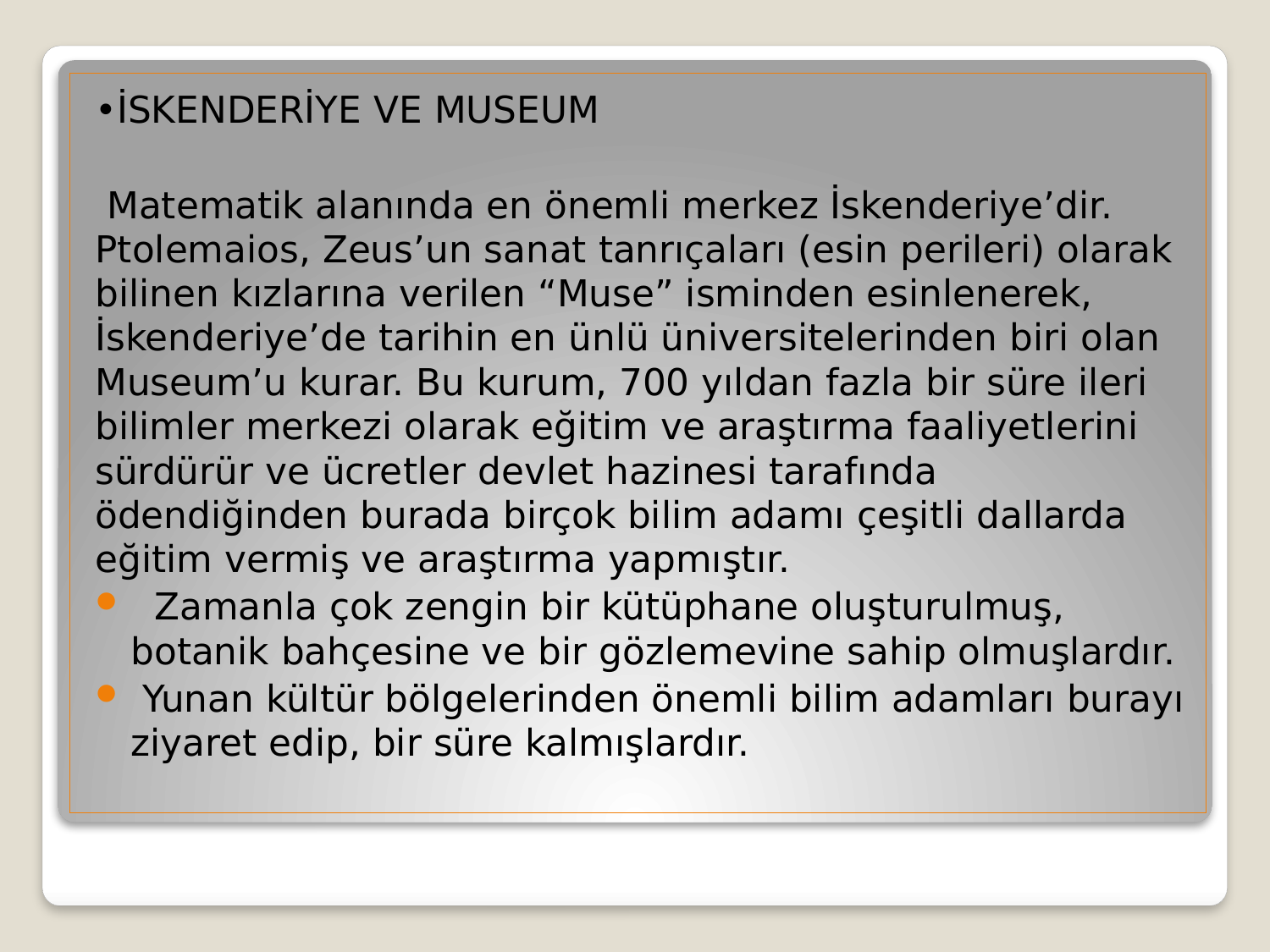

•İSKENDERİYE VE MUSEUM

 Matematik alanında en önemli merkez İskenderiye’dir. Ptolemaios, Zeus’un sanat tanrıçaları (esin perileri) olarak bilinen kızlarına verilen “Muse” isminden esinlenerek, İskenderiye’de tarihin en ünlü üniversitelerinden biri olan Museum’u kurar. Bu kurum, 700 yıldan fazla bir süre ileri bilimler merkezi olarak eğitim ve araştırma faaliyetlerini sürdürür ve ücretler devlet hazinesi tarafında ödendiğinden burada birçok bilim adamı çeşitli dallarda eğitim vermiş ve araştırma yapmıştır.
  Zamanla çok zengin bir kütüphane oluşturulmuş, botanik bahçesine ve bir gözlemevine sahip olmuşlardır.
 Yunan kültür bölgelerinden önemli bilim adamları burayı ziyaret edip, bir süre kalmışlardır.